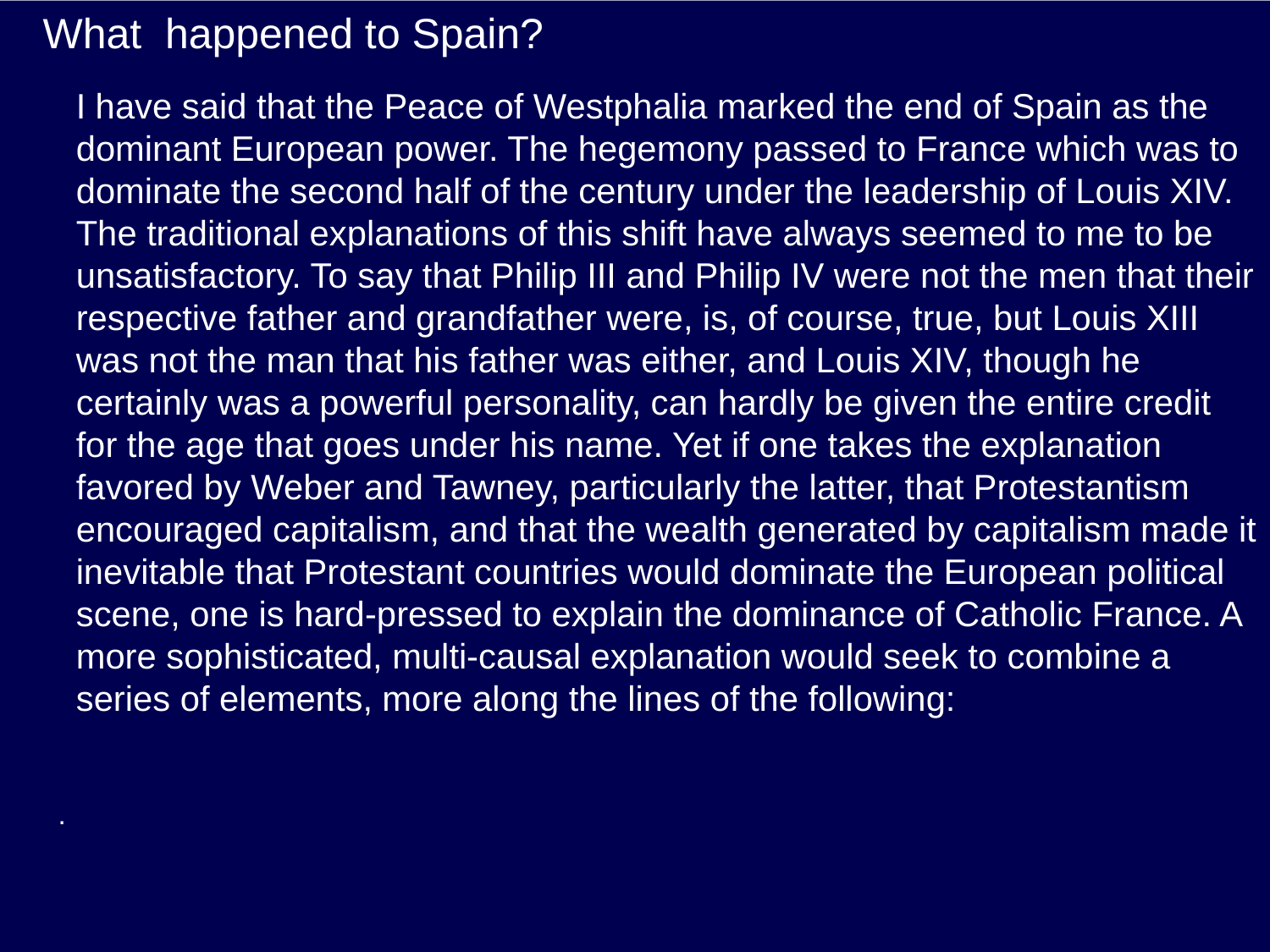

# What  happened to Spain?

I have said that the Peace of Westphalia marked the end of Spain as the dominant European power. The hegemony passed to France which was to dominate the second half of the century under the leadership of Louis XIV. The traditional explanations of this shift have always seemed to me to be unsatisfactory. To say that Philip III and Philip IV were not the men that their respective father and grandfather were, is, of course, true, but Louis XIII was not the man that his father was either, and Louis XIV, though he certainly was a powerful personality, can hardly be given the entire credit for the age that goes under his name. Yet if one takes the explanation favored by Weber and Tawney, particularly the latter, that Protestantism encouraged capitalism, and that the wealth generated by capitalism made it inevitable that Protestant countries would dominate the European political scene, one is hard-pressed to explain the dominance of Catholic France. A more sophisticated, multi-causal explanation would seek to combine a series of elements, more along the lines of the following:
.